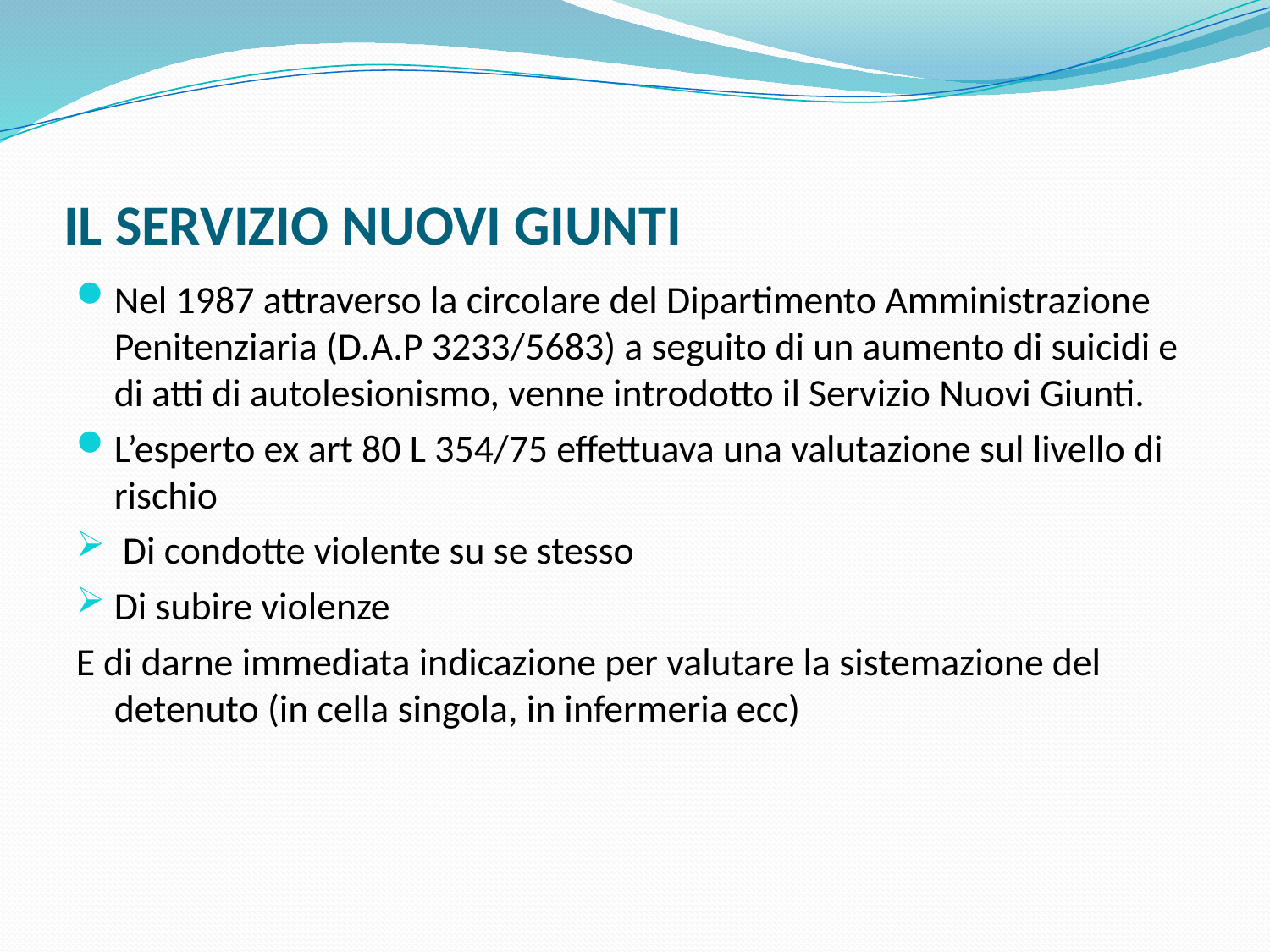

# IL SERVIZIO NUOVI GIUNTI
Nel 1987 attraverso la circolare del Dipartimento Amministrazione Penitenziaria (D.A.P 3233/5683) a seguito di un aumento di suicidi e di atti di autolesionismo, venne introdotto il Servizio Nuovi Giunti.
L’esperto ex art 80 L 354/75 effettuava una valutazione sul livello di rischio
 Di condotte violente su se stesso
Di subire violenze
E di darne immediata indicazione per valutare la sistemazione del detenuto (in cella singola, in infermeria ecc)